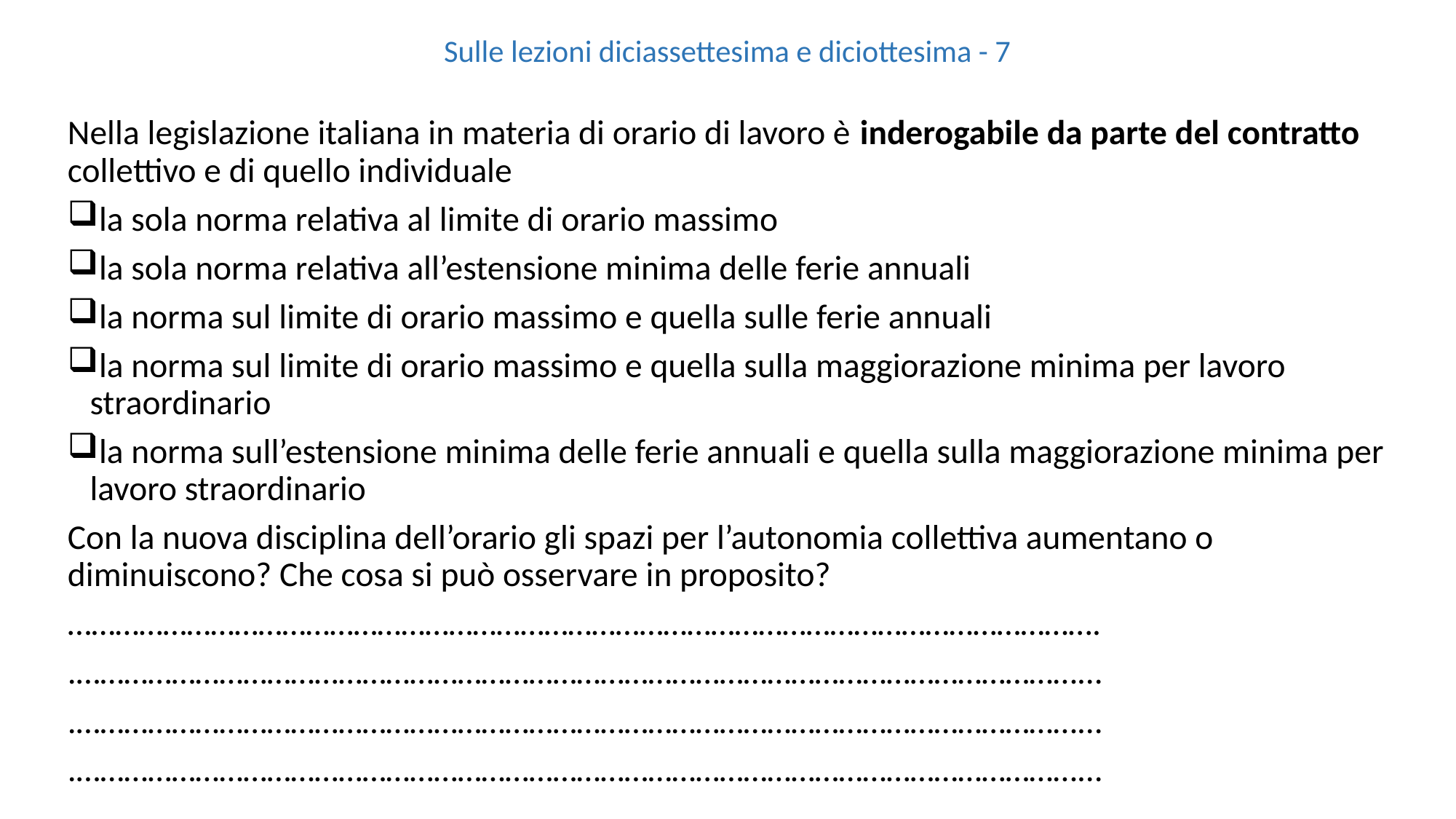

# Sulle lezioni diciassettesima e diciottesima - 7
Nella legislazione italiana in materia di orario di lavoro è inderogabile da parte del contratto collettivo e di quello individuale
 la sola norma relativa al limite di orario massimo
 la sola norma relativa all’estensione minima delle ferie annuali
 la norma sul limite di orario massimo e quella sulle ferie annuali
 la norma sul limite di orario massimo e quella sulla maggiorazione minima per lavoro straordinario
 la norma sull’estensione minima delle ferie annuali e quella sulla maggiorazione minima per lavoro straordinario
Con la nuova disciplina dell’orario gli spazi per l’autonomia collettiva aumentano o diminuiscono? Che cosa si può osservare in proposito?
………………………………………………………………………………………………………………….
.………………………………………………………………………………………………………………...
.………………………………………………………………………………………………………………...
.………………………………………………………………………………………………………………...